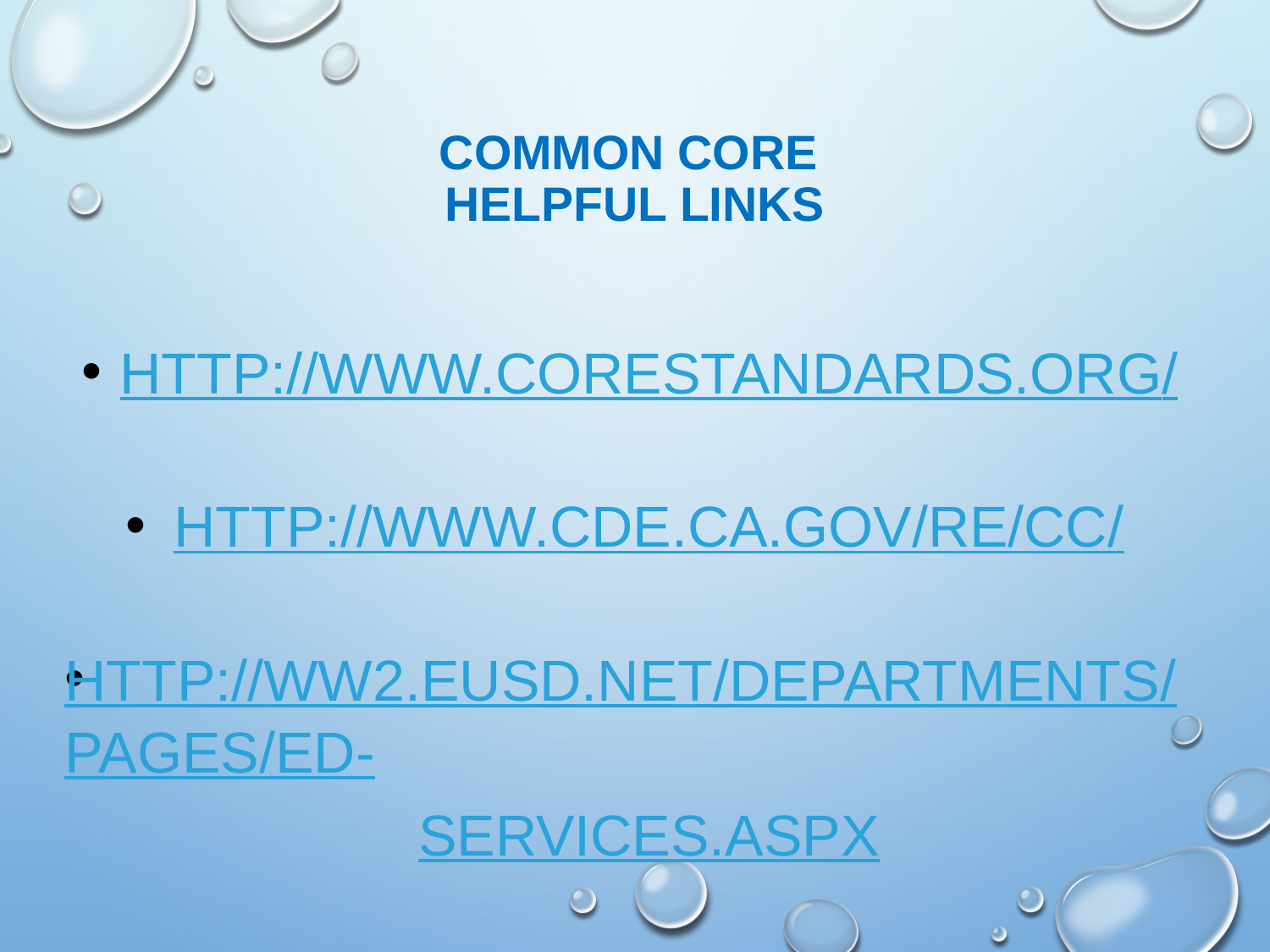

# Common Core helpful links
http://www.corestandards.org/

http://www.cde.ca.gov/re/cc/

http://ww2.eusd.net/departments/Pages/ed-services.aspx